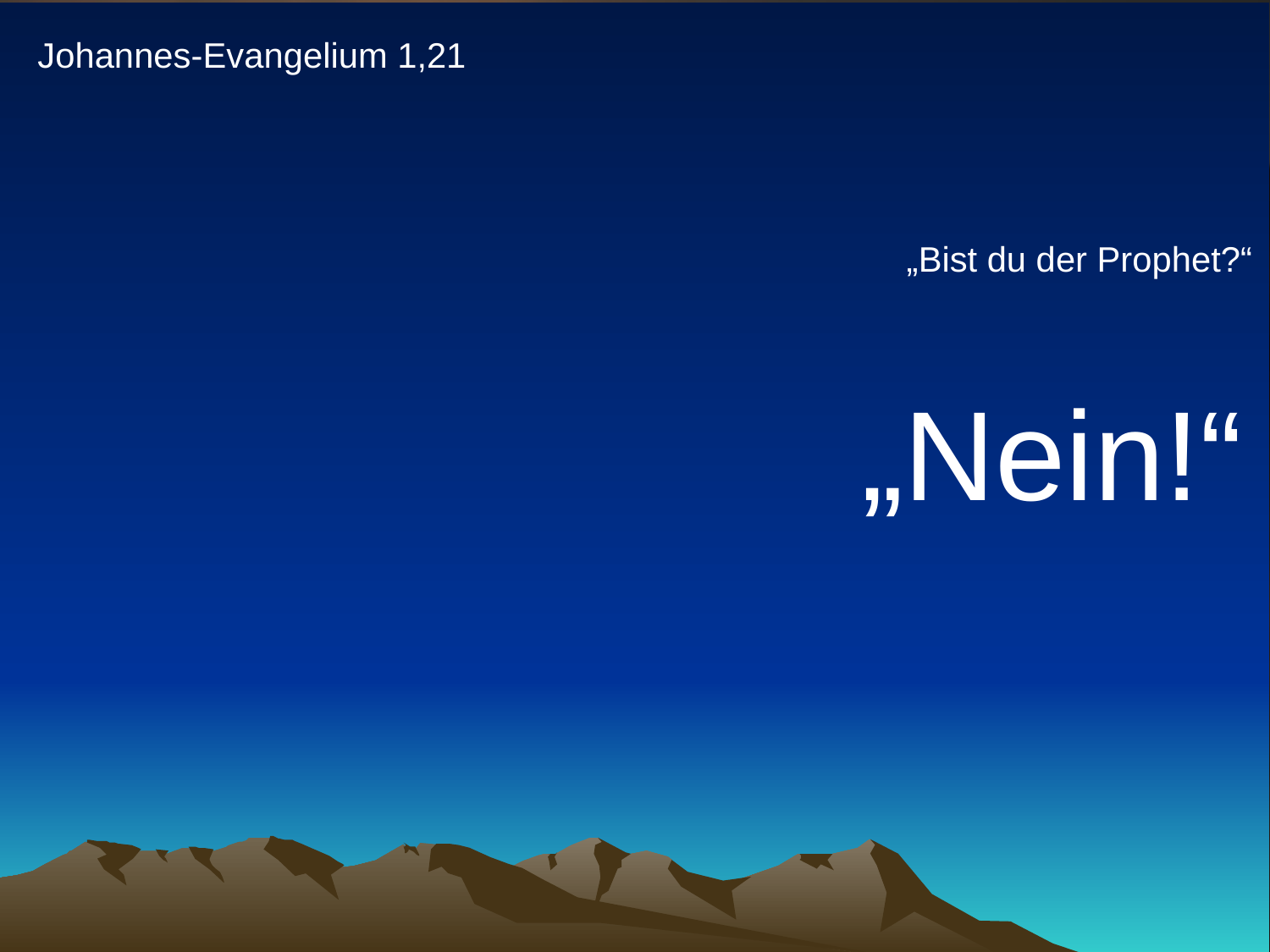

Johannes-Evangelium 1,21
„Bist du der Prophet?“
„Nein!“